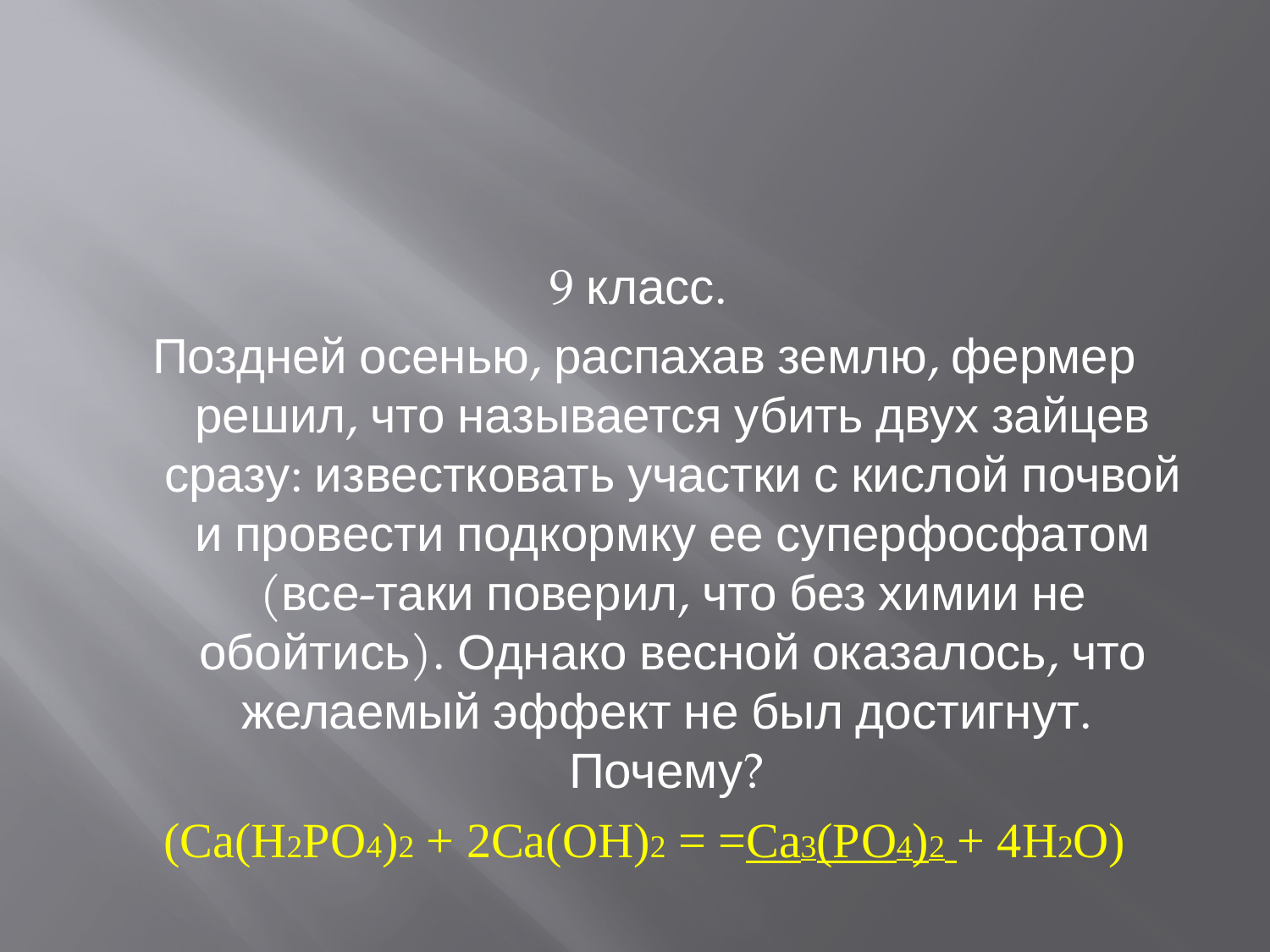

9 класс.
Поздней осенью, распахав землю, фермер решил, что называется убить двух зайцев сразу: известковать участки с кислой почвой и провести подкормку ее суперфосфатом (все-таки поверил, что без химии не обойтись). Однако весной оказалось, что желаемый эффект не был достигнут.  Почему?
(Са(Н2РО4)2 + 2Са(ОН)2 = =Са3(РО4)2 + 4Н2О)